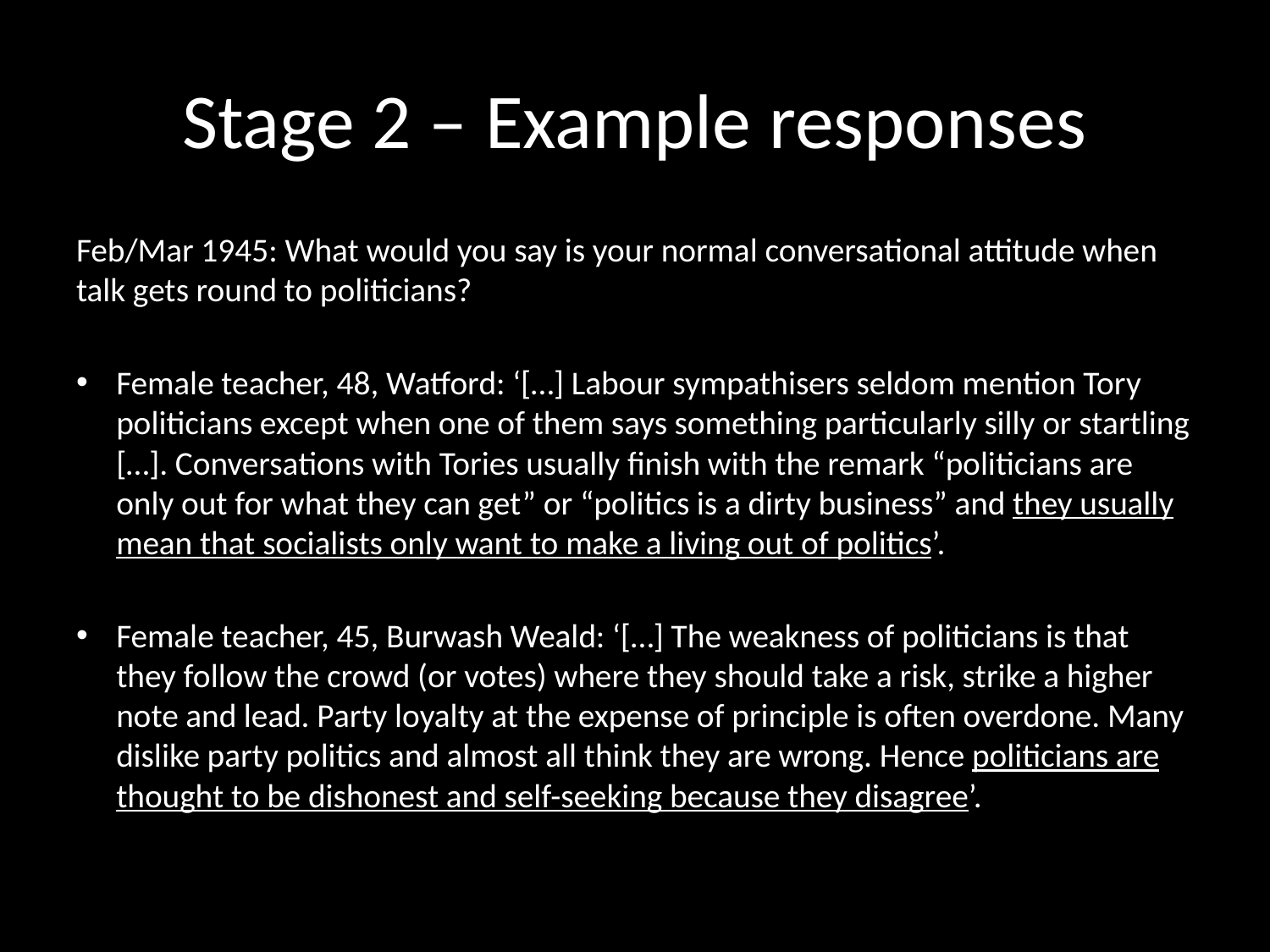

# Stage 2 – Example responses
Feb/Mar 1945: What would you say is your normal conversational attitude when talk gets round to politicians?

Female teacher, 48, Watford: ‘[…] Labour sympathisers seldom mention Tory politicians except when one of them says something particularly silly or startling […]. Conversations with Tories usually finish with the remark “politicians are only out for what they can get” or “politics is a dirty business” and they usually mean that socialists only want to make a living out of politics’.

Female teacher, 45, Burwash Weald: ‘[…] The weakness of politicians is that they follow the crowd (or votes) where they should take a risk, strike a higher note and lead. Party loyalty at the expense of principle is often overdone. Many dislike party politics and almost all think they are wrong. Hence politicians are thought to be dishonest and self-seeking because they disagree’.